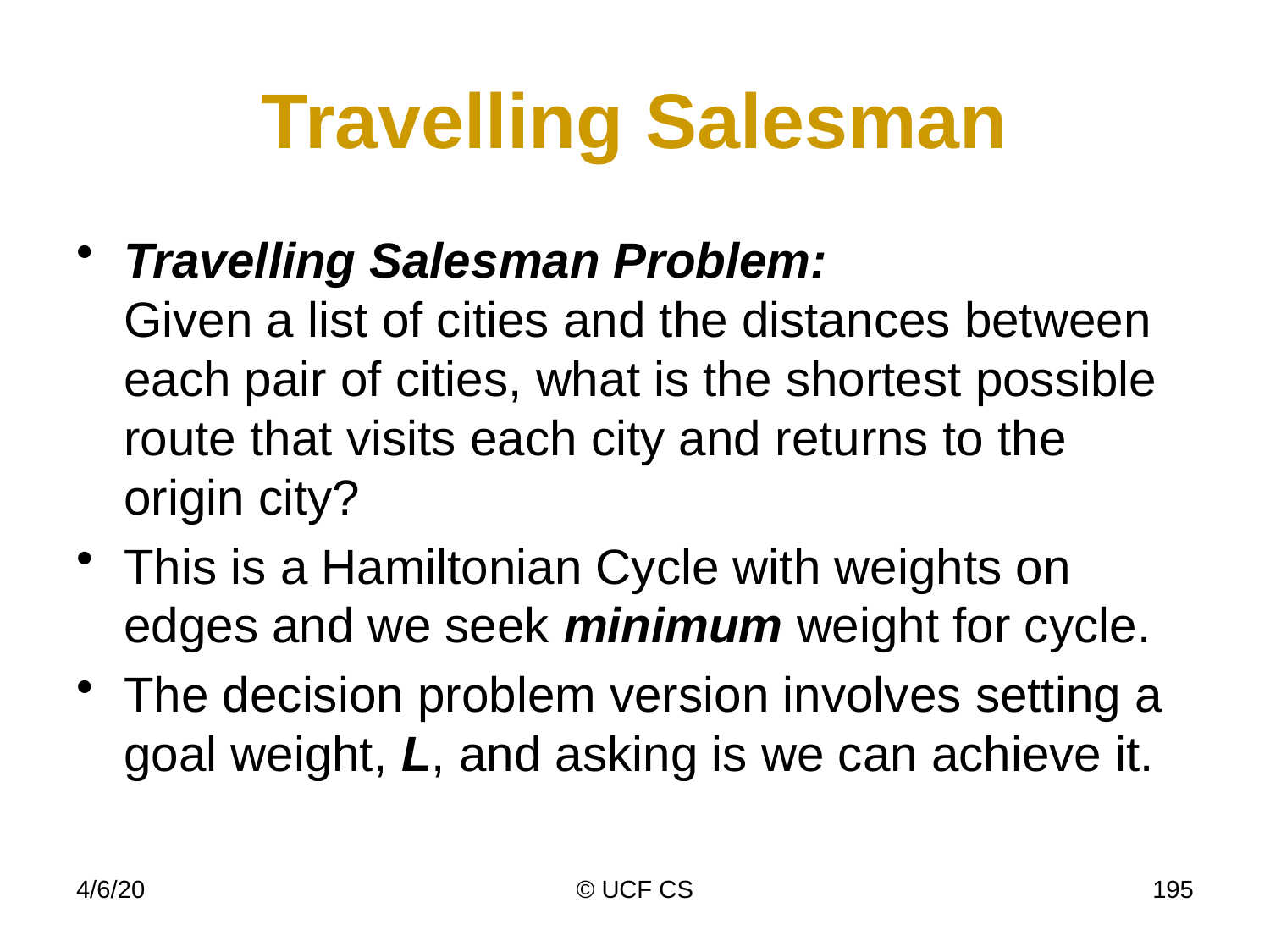

# Travelling Salesman
Travelling Salesman Problem:
Given a list of cities and the distances between each pair of cities, what is the shortest possible route that visits each city and returns to the origin city?
This is a Hamiltonian Cycle with weights on edges and we seek minimum weight for cycle.
The decision problem version involves setting a goal weight, L, and asking is we can achieve it.
4/6/20
© UCF CS
195